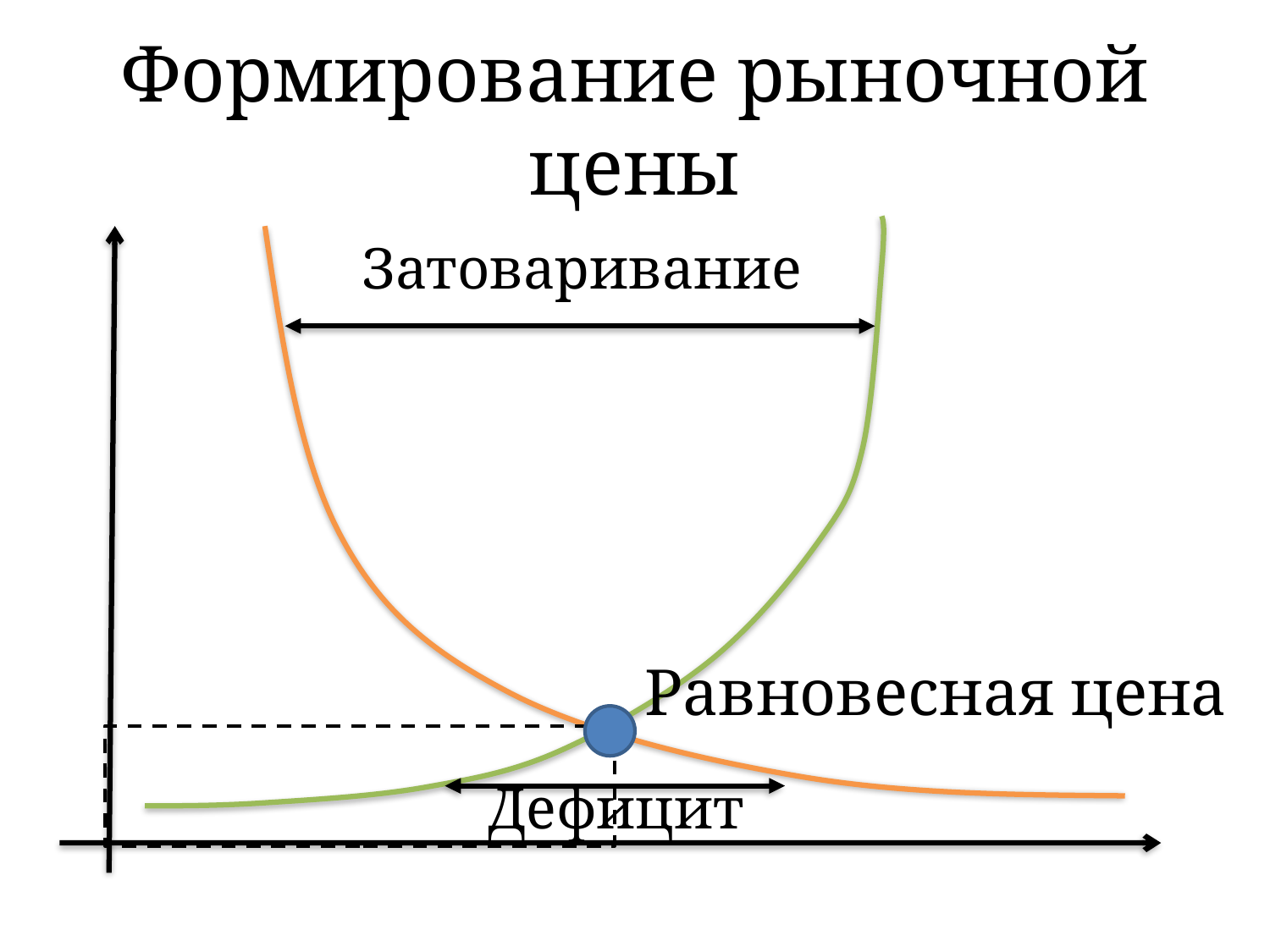

# Формирование рыночной цены

Затоваривание
Равновесная цена

Дефицит